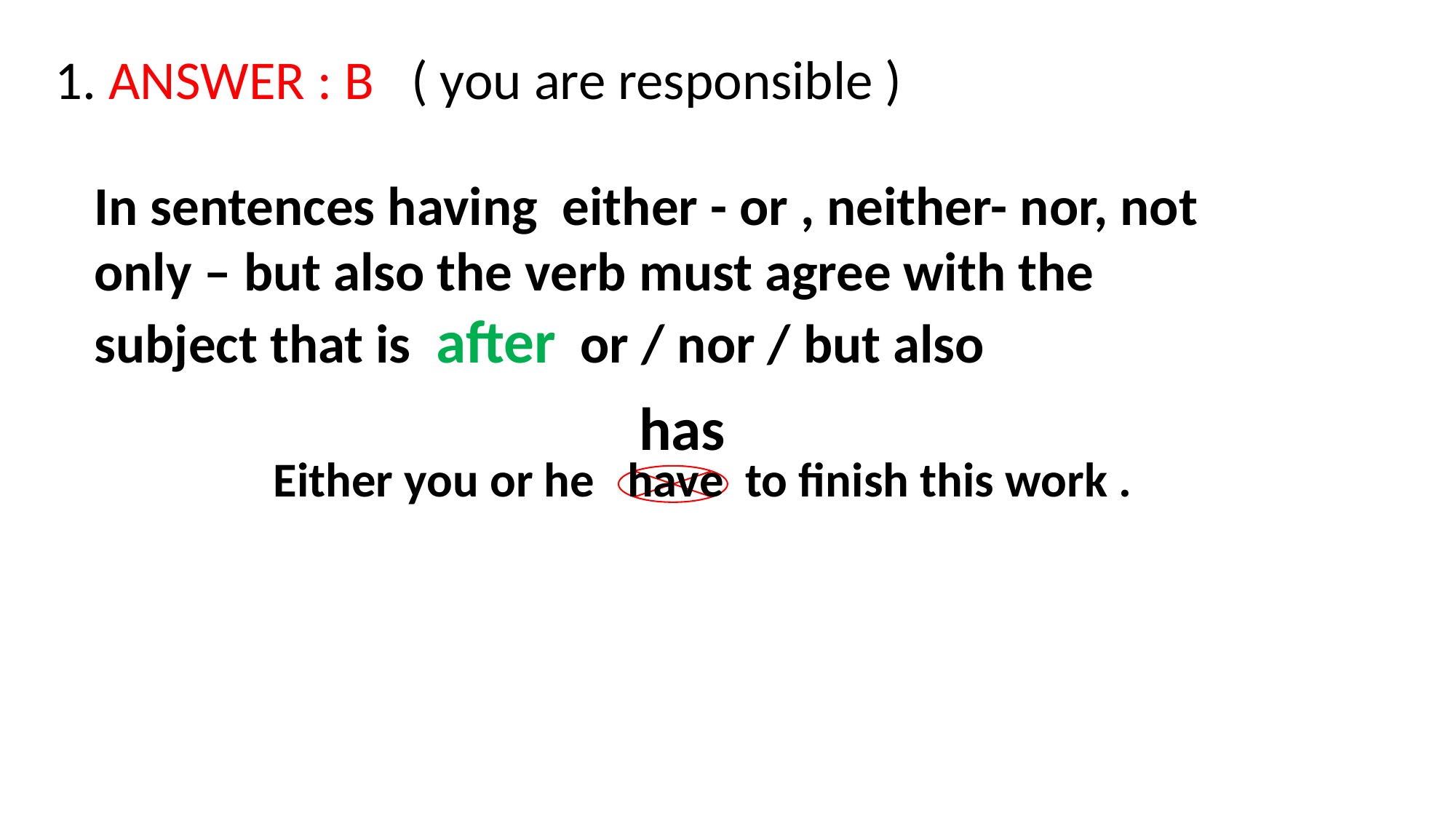

1. ANSWER : B   ( you are responsible )
In sentences having  either - or , neither- nor, not only – but also the verb must agree with the subject that is  after  or / nor / but also
has
Either you or he   have  to finish this work .